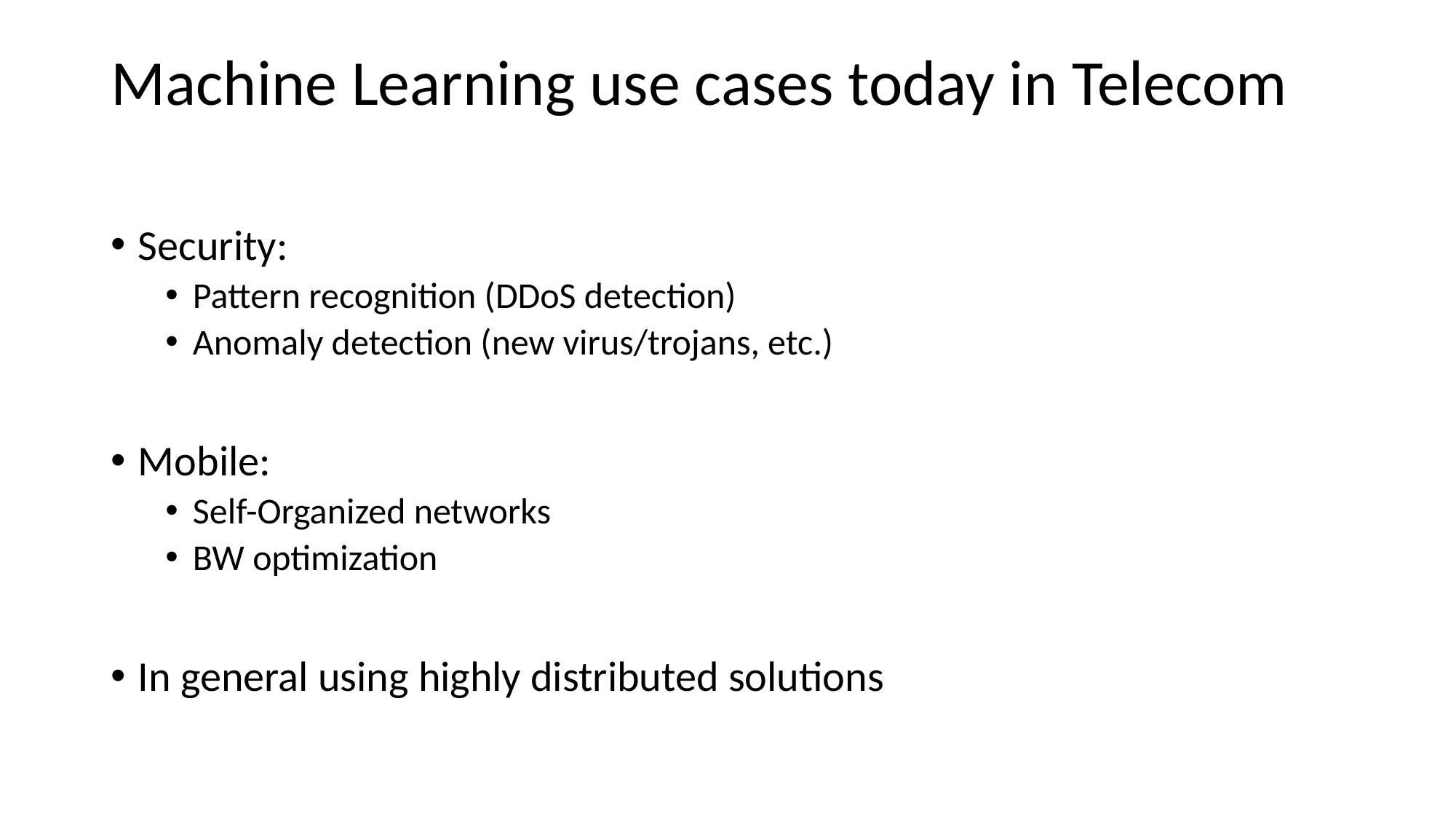

# Machine Learning use cases today in Telecom
Security:
Pattern recognition (DDoS detection)
Anomaly detection (new virus/trojans, etc.)

Mobile:
Self-Organized networks
BW optimization

In general using highly distributed solutions